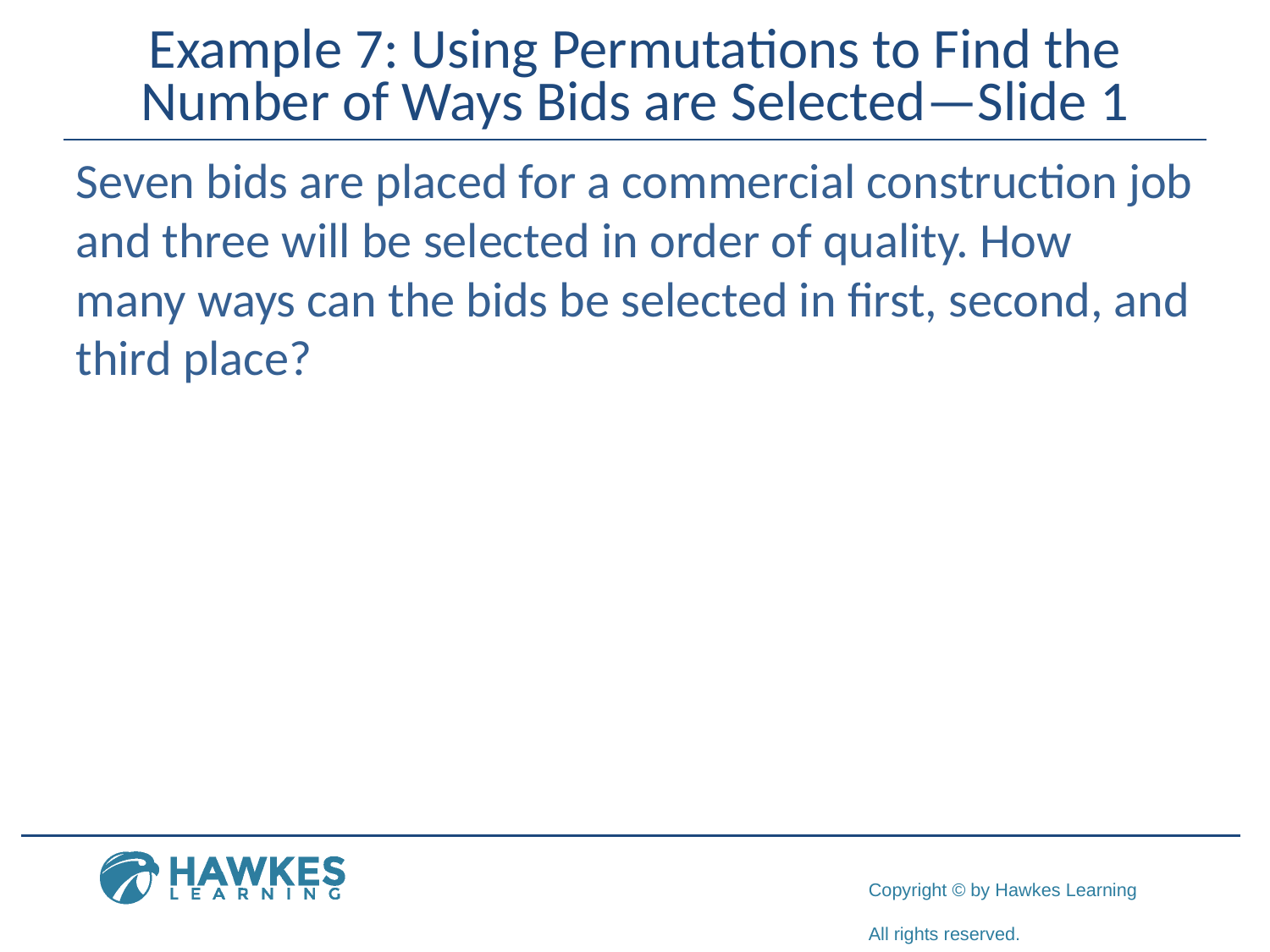

# Example 7: Using Permutations to Find the Number of Ways Bids are Selected—Slide 1
Seven bids are placed for a commercial construction job and three will be selected in order of quality. How many ways can the bids be selected in first, second, and third place?